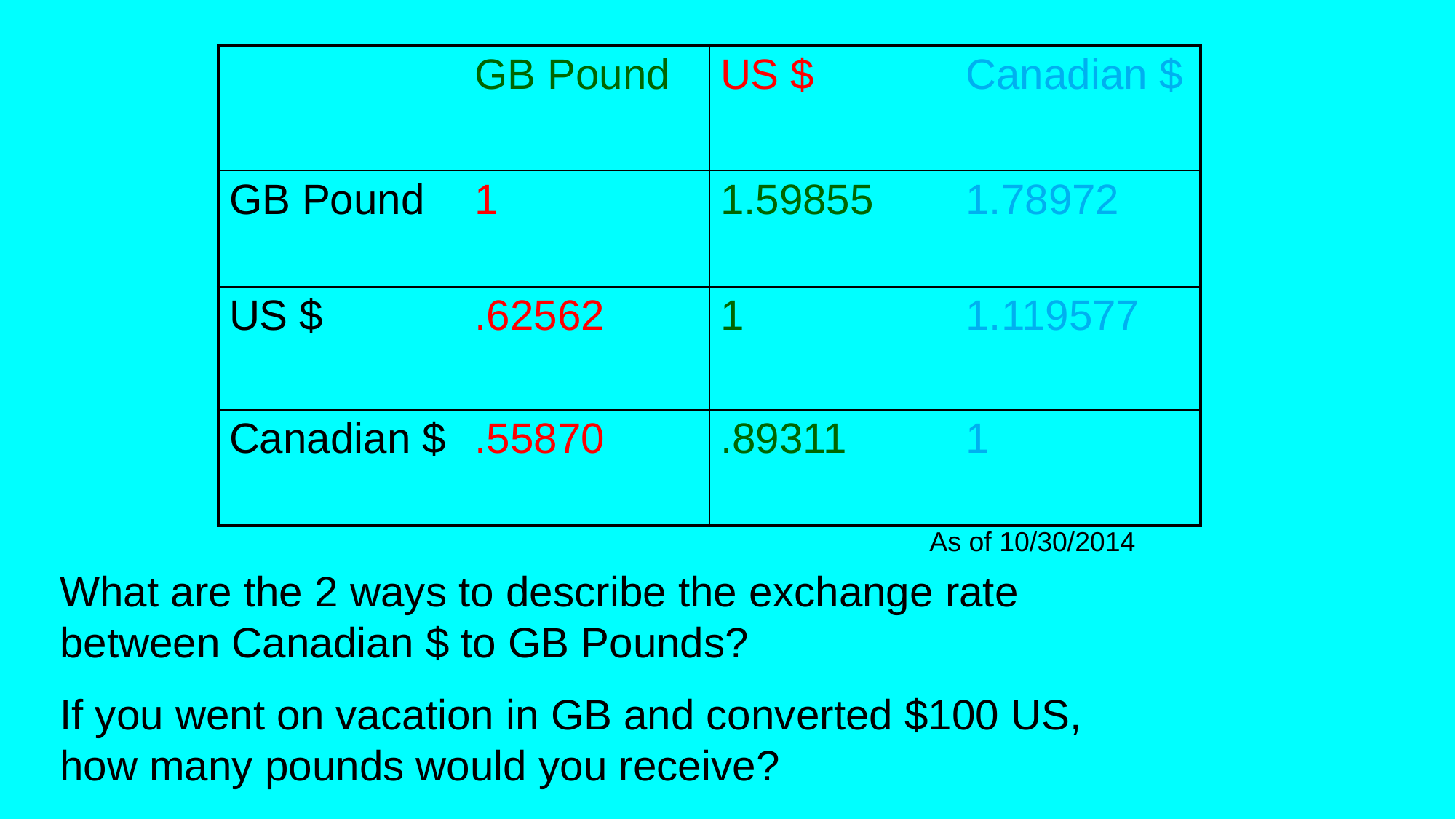

|  | GB Pound | US $ | Canadian $ |
| --- | --- | --- | --- |
| GB Pound | 1 | 1.59855 | 1.78972 |
| US $ | .62562 | 1 | 1.119577 |
| Canadian $ | .55870 | .89311 | 1 |
As of 10/30/2014
What are the 2 ways to describe the exchange rate between Canadian $ to GB Pounds?
If you went on vacation in GB and converted $100 US, how many pounds would you receive?